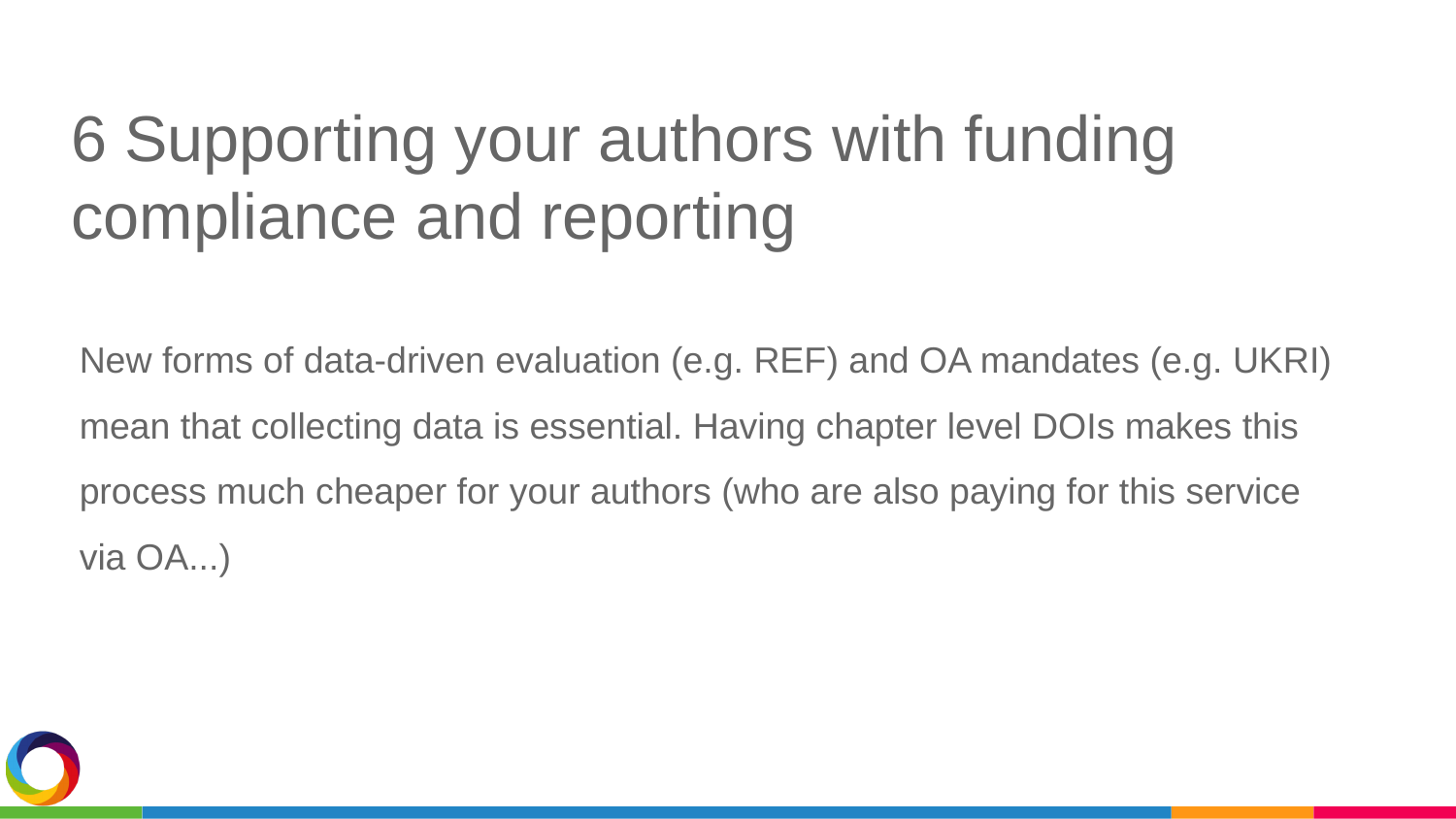

6 Supporting your authors with funding compliance and reporting

New forms of data-driven evaluation (e.g. REF) and OA mandates (e.g. UKRI) mean that collecting data is essential. Having chapter level DOIs makes this process much cheaper for your authors (who are also paying for this service via OA...)